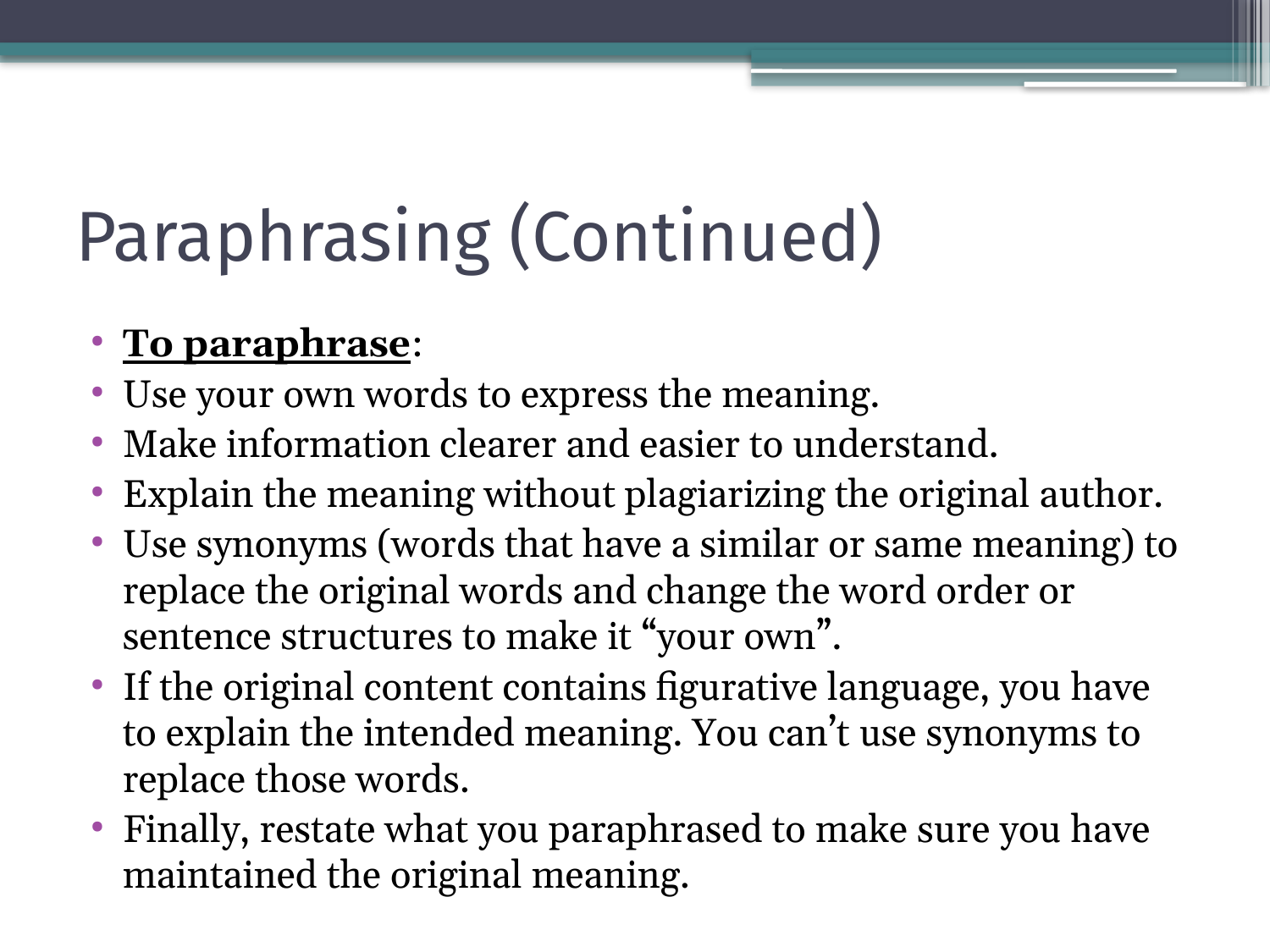

# Paraphrasing (Continued)
To paraphrase:
Use your own words to express the meaning.
Make information clearer and easier to understand.
Explain the meaning without plagiarizing the original author.
Use synonyms (words that have a similar or same meaning) to replace the original words and change the word order or sentence structures to make it “your own”.
If the original content contains figurative language, you have to explain the intended meaning. You can’t use synonyms to replace those words.
Finally, restate what you paraphrased to make sure you have maintained the original meaning.